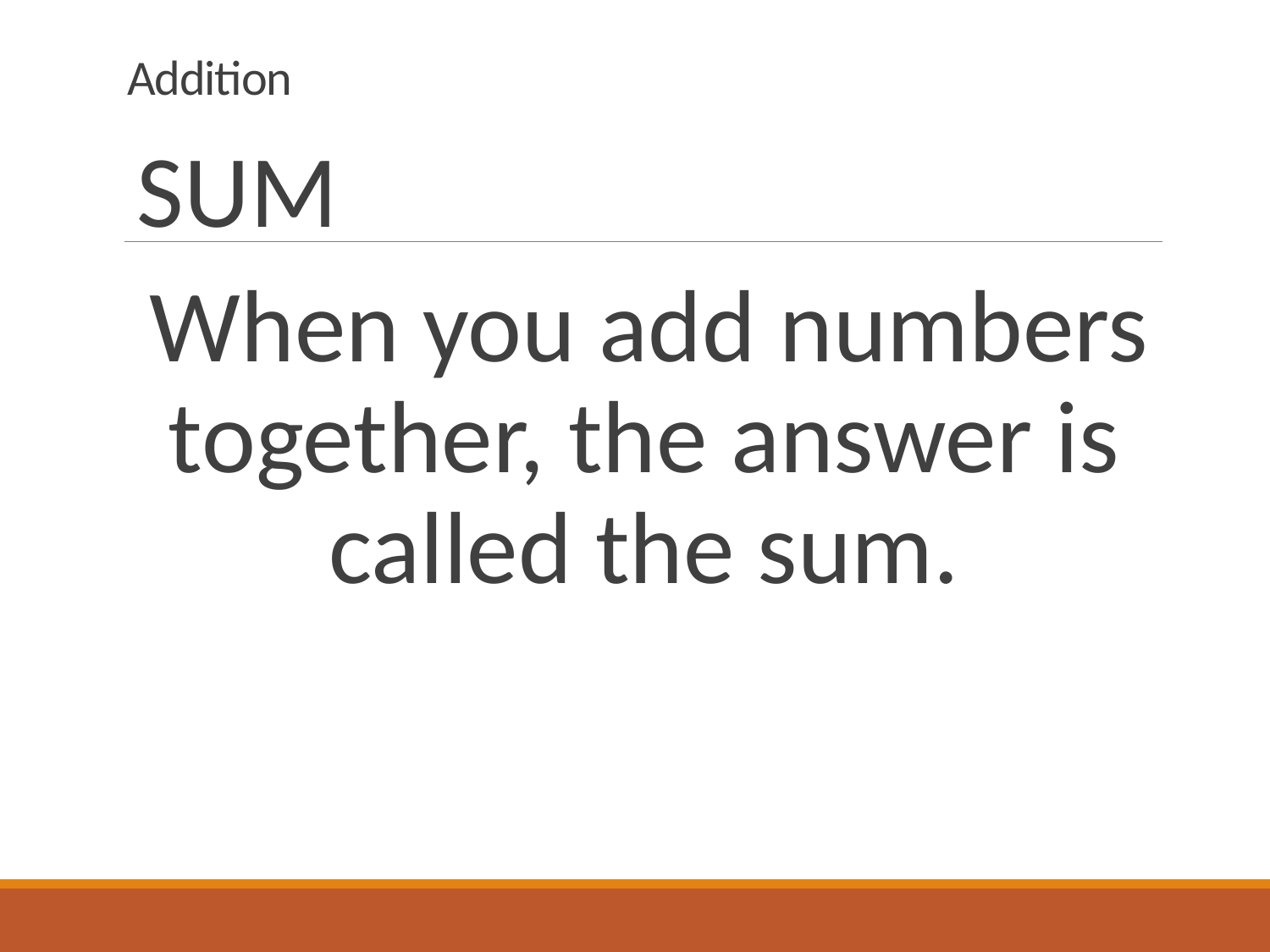

# Addition
SUM
When you add numbers together, the answer is called the sum.